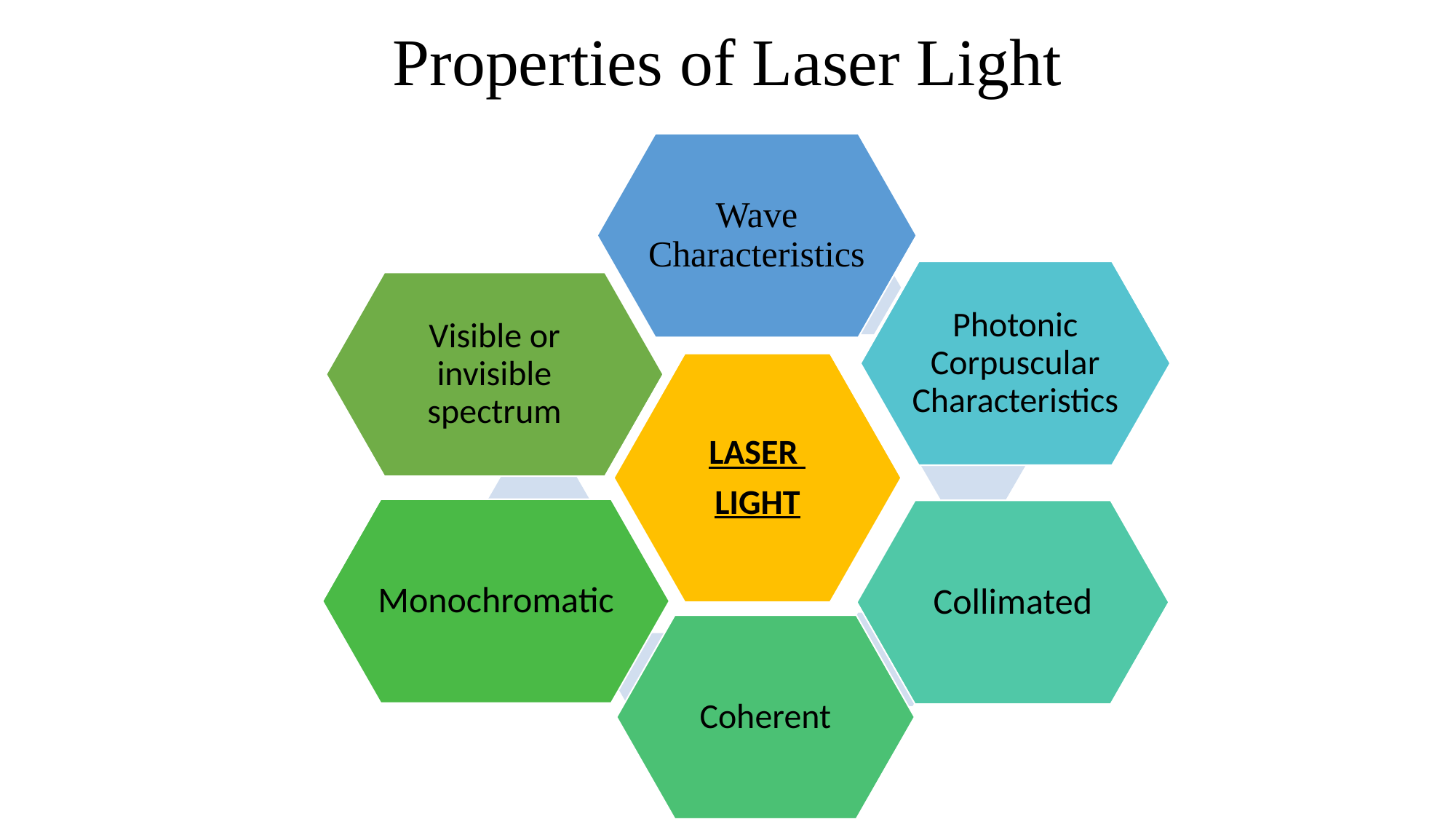

# Properties of Laser Light
LASER
LIGHT
Wave Characteristics
Photonic Corpuscular Characteristics
Collimated
Coherent
Monochromatic
Visible or invisible spectrum